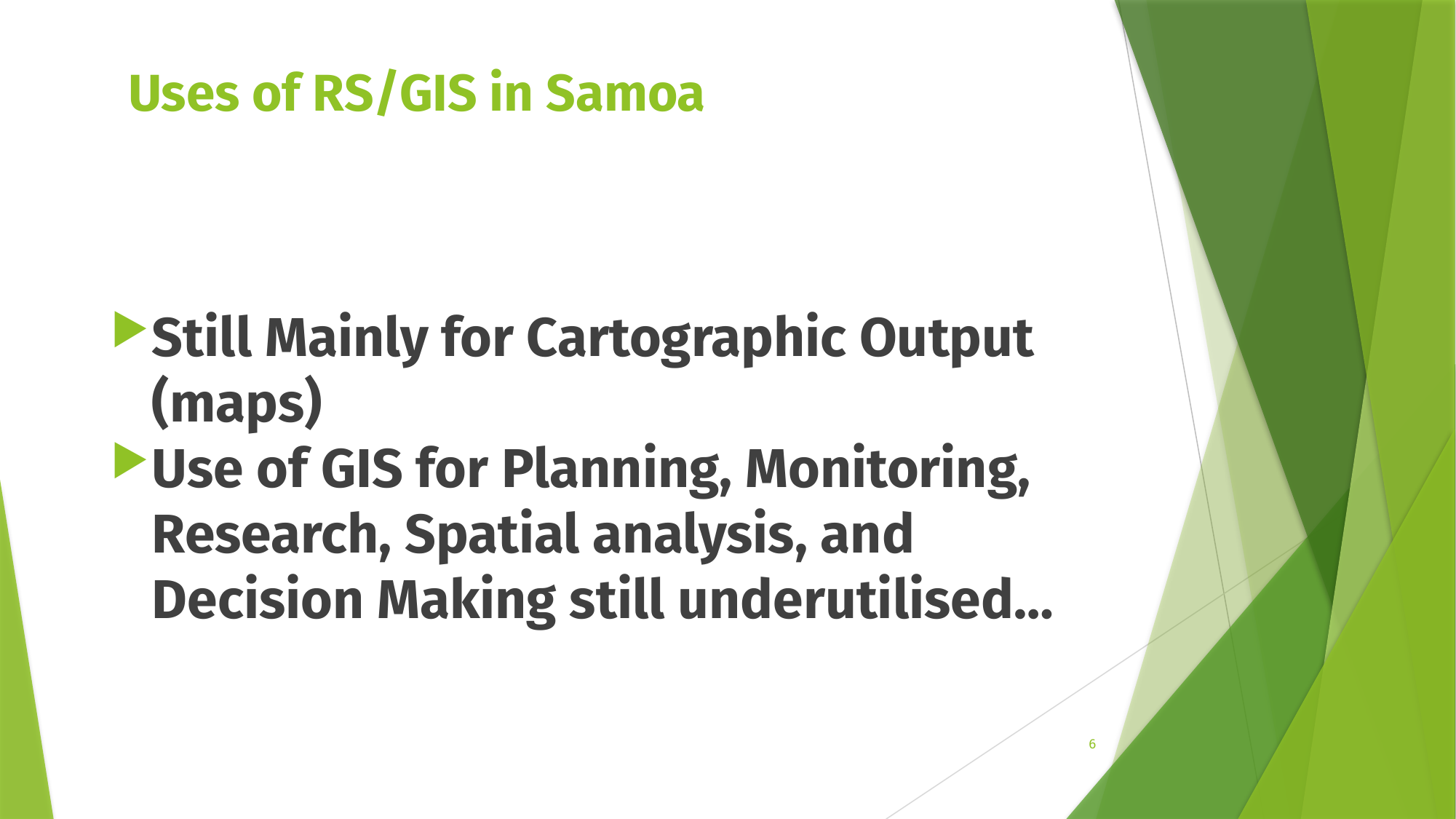

6
# Uses of RS/GIS in Samoa
Still Mainly for Cartographic Output (maps)
Use of GIS for Planning, Monitoring, Research, Spatial analysis, and Decision Making still underutilised…